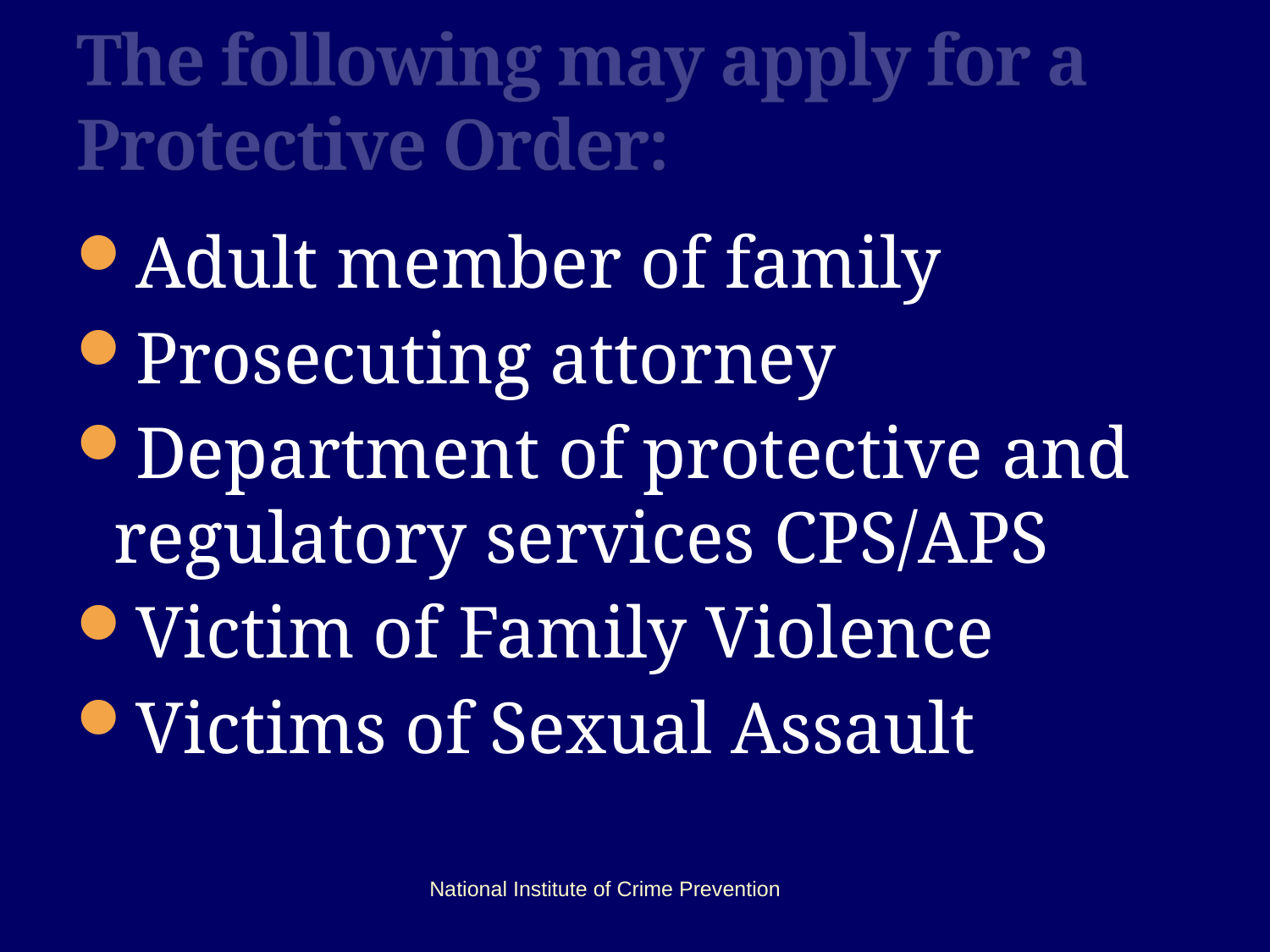

# The following may apply for a Protective Order:
Adult member of family
Prosecuting attorney
Department of protective and regulatory services CPS/APS
Victim of Family Violence
Victims of Sexual Assault

National Institute of Crime Prevention